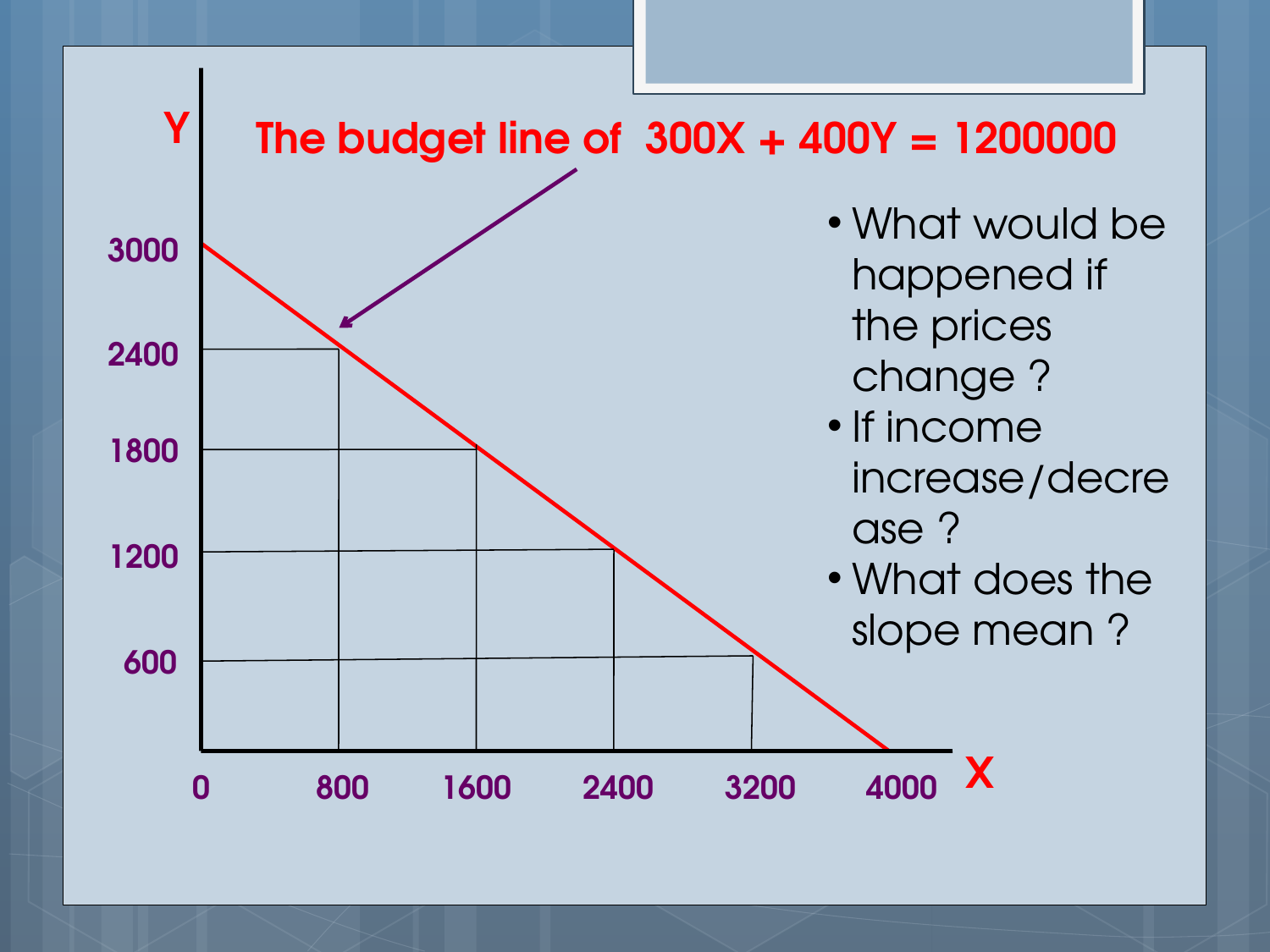

Y
The budget line of  300X + 400Y = 1200000
What would be happened if the prices change ?
If income increase/decrease ?
What does the slope mean ?
3000

2400

1800

1200

600

X

0            800        1600        2400        3200        4000